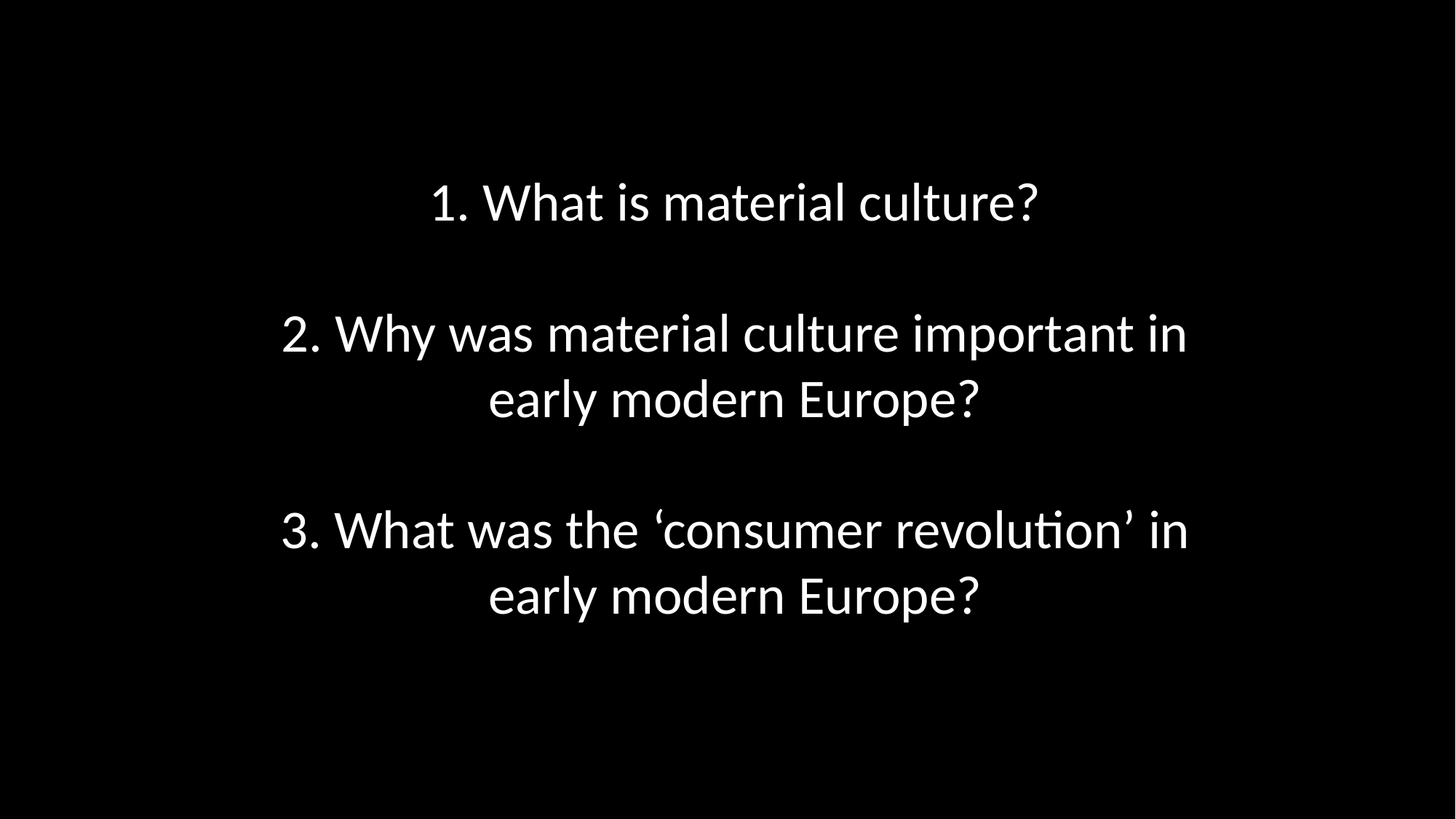

1. What is material culture?

2. Why was material culture important in early modern Europe?

3. What was the ‘consumer revolution’ in early modern Europe?